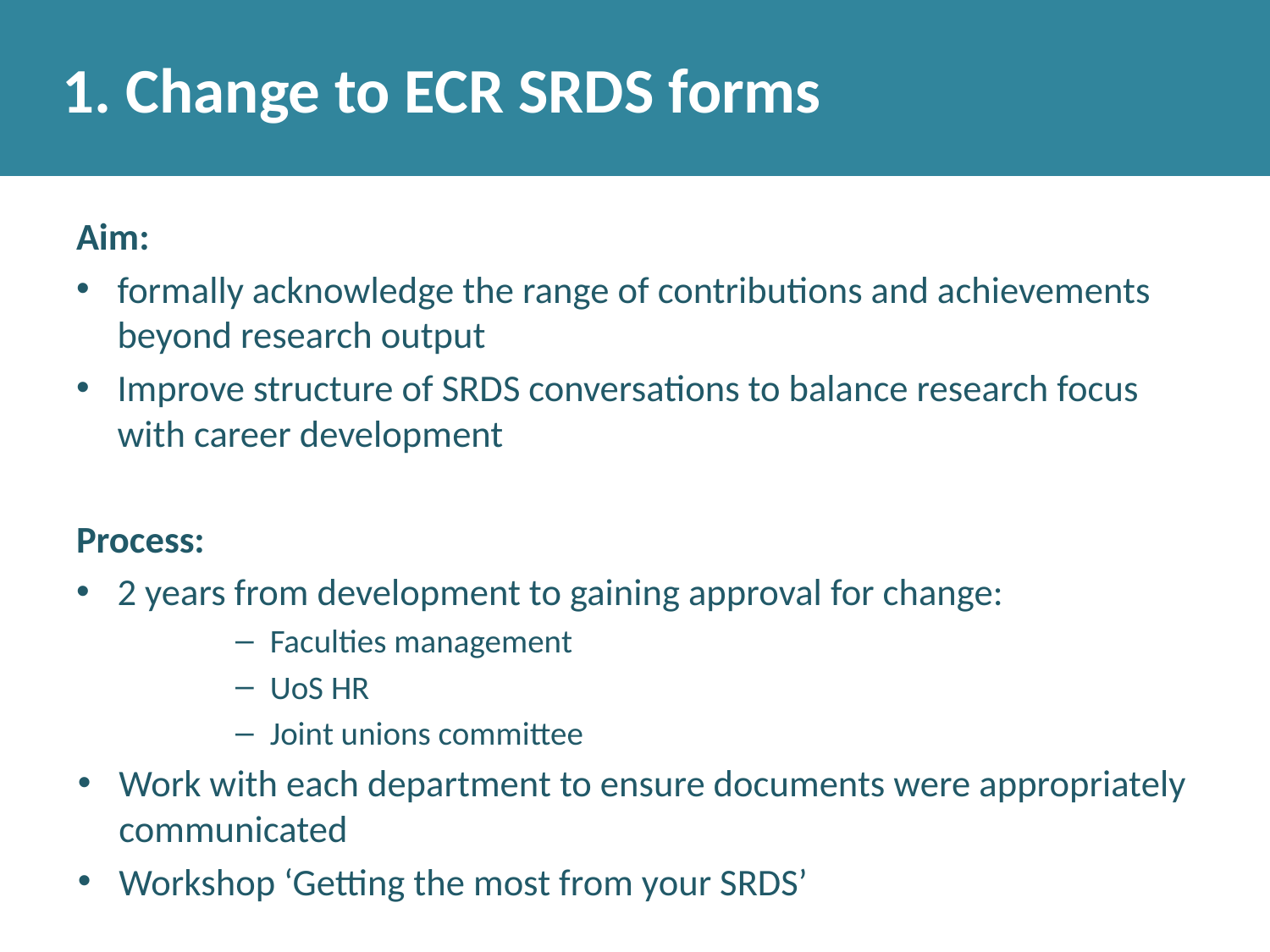

1. Change to ECR SRDS forms
Aim:
formally acknowledge the range of contributions and achievements beyond research output
Improve structure of SRDS conversations to balance research focus with career development

Process:
2 years from development to gaining approval for change:
Faculties management
UoS HR
Joint unions committee
Work with each department to ensure documents were appropriately communicated
Workshop ‘Getting the most from your SRDS’